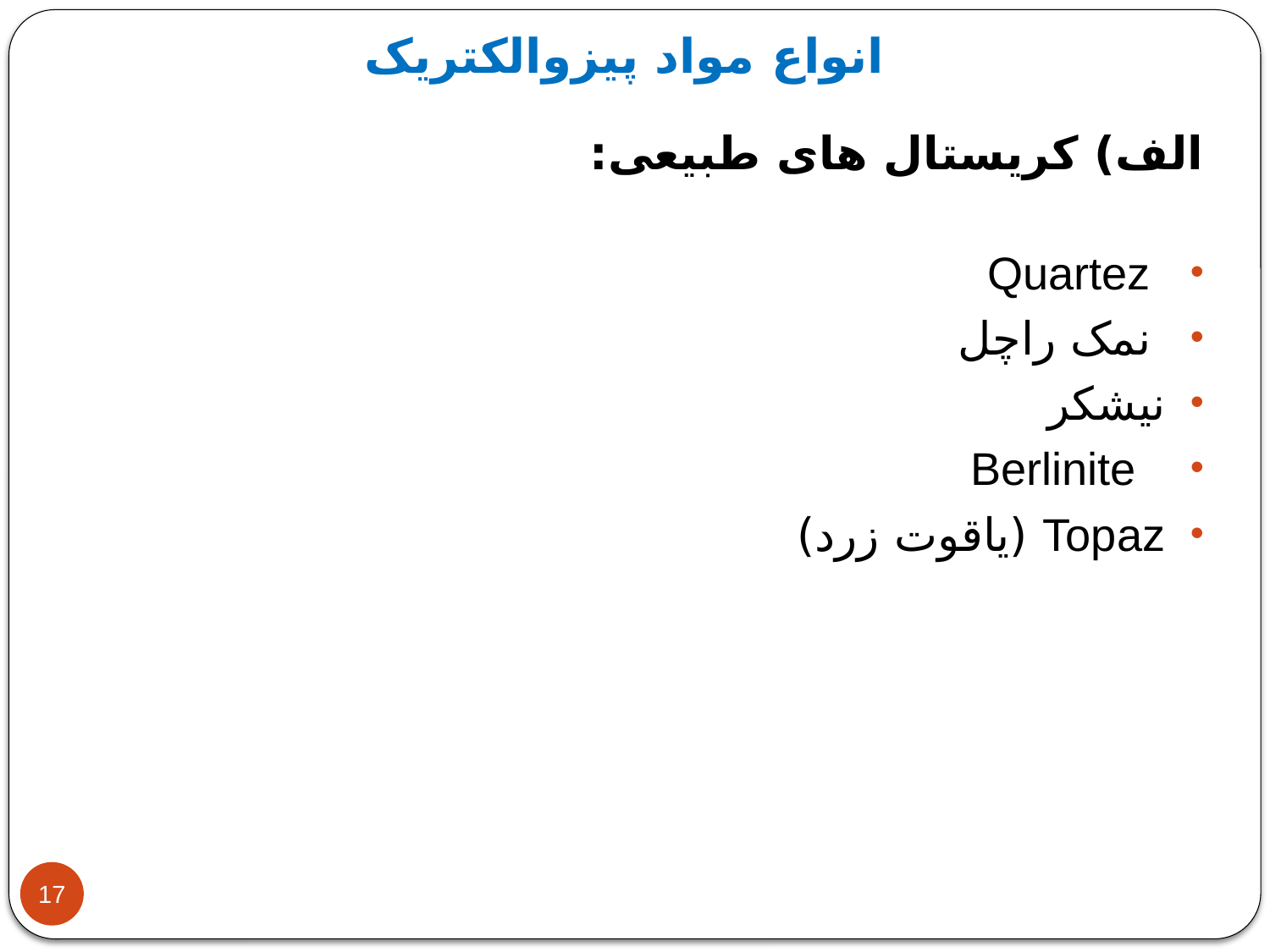

# انواع مواد پیزوالکتریک
الف) کریستال های طبیعی:
 Quartez
 نمک راچل
نیشکر
  Berlinite
Topaz (یاقوت زرد)
17